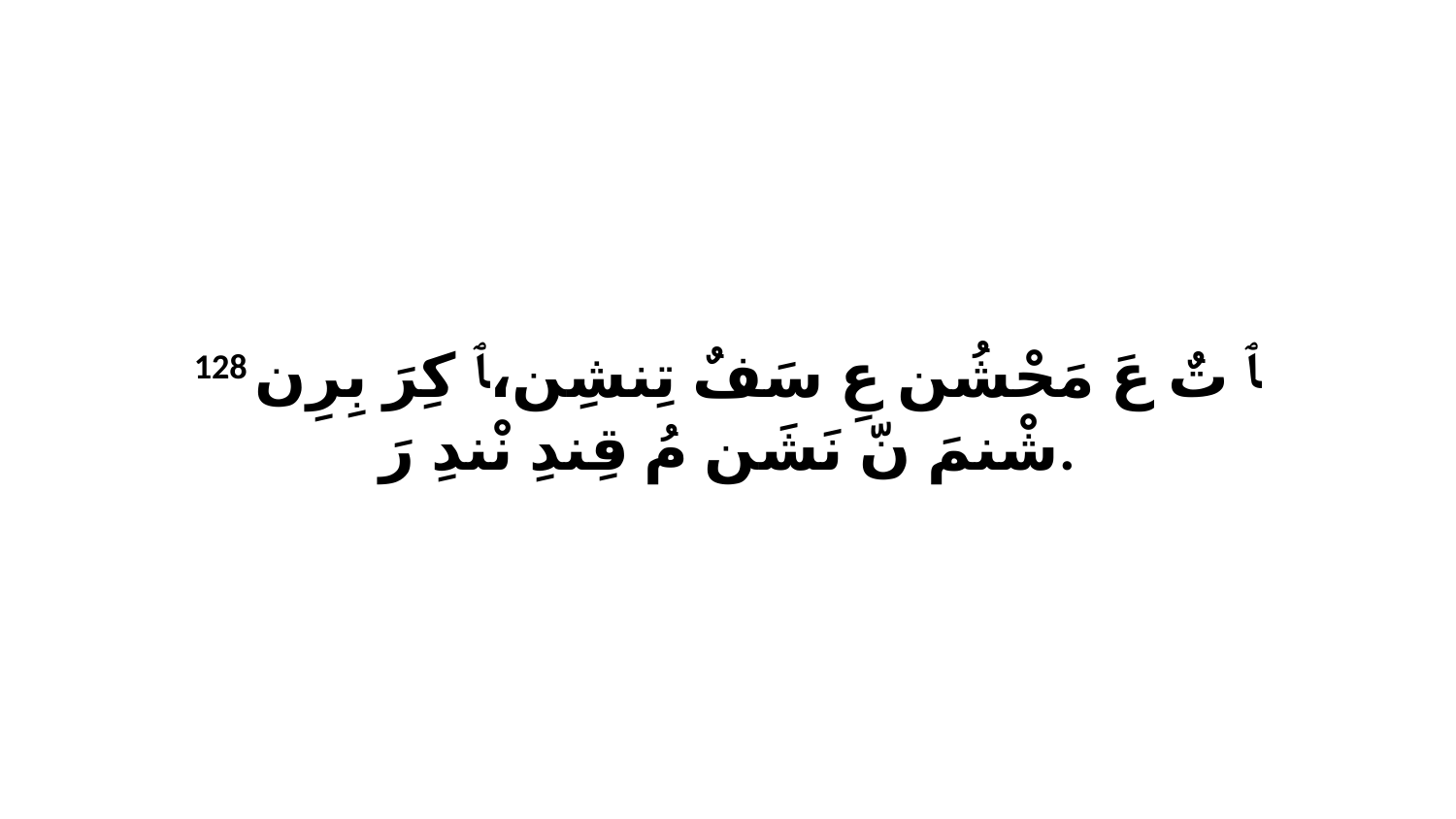

128 ﭑ تٌ عَ مَحْشُن عِ سَفٌ تِنشِن،ﭑ كِرَ بِرِن شْنمَ نّ نَشَن مُ قِندِ نْندِ رَ.